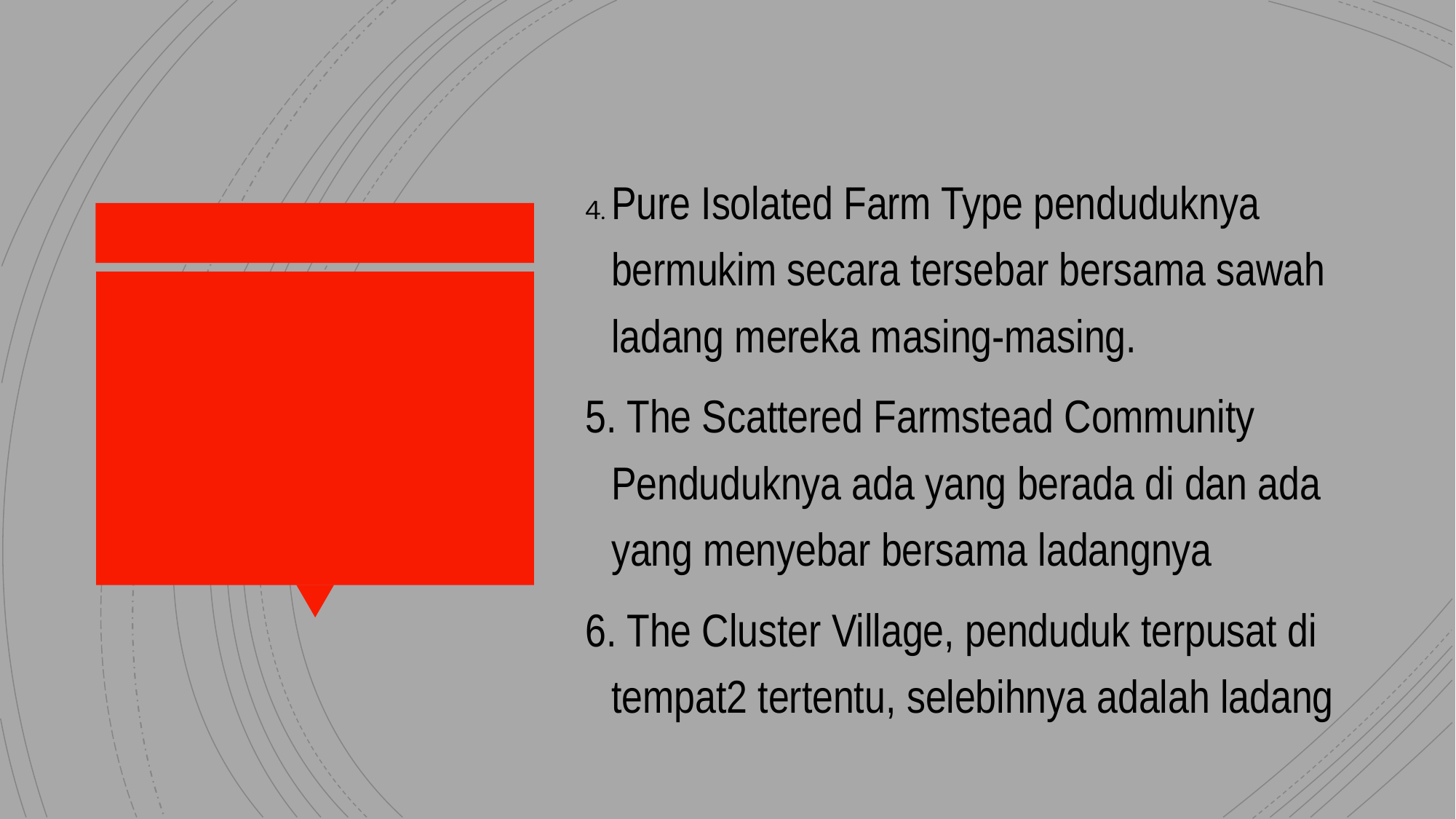

4. Pure Isolated Farm Type penduduknya bermukim secara tersebar bersama sawah ladang mereka masing-masing.
5. The Scattered Farmstead Community Penduduknya ada yang berada di dan ada yang menyebar bersama ladangnya
6. The Cluster Village, penduduk terpusat di tempat2 tertentu, selebihnya adalah ladang